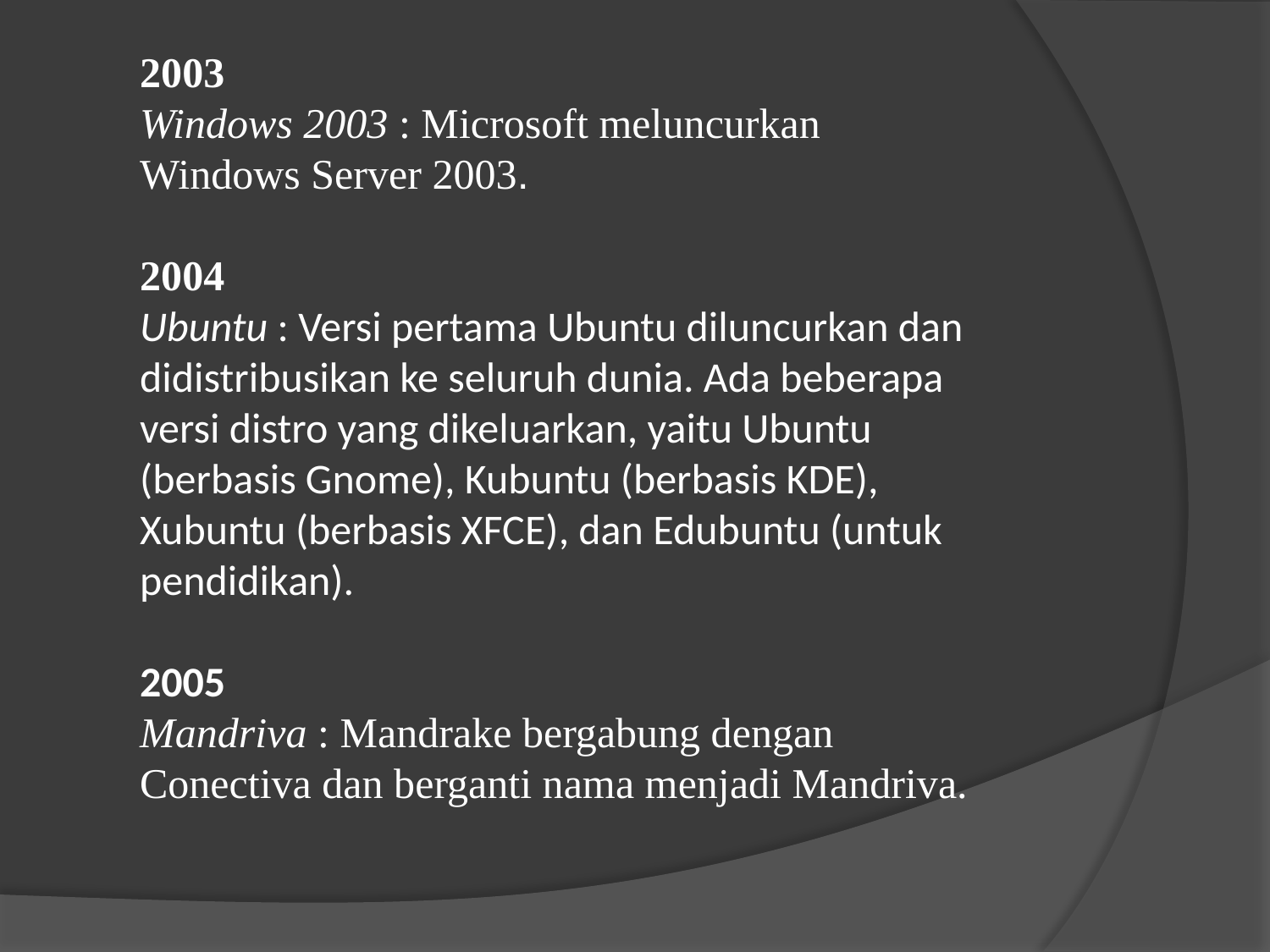

2003
Windows 2003 : Microsoft meluncurkan Windows Server 2003.

2004
Ubuntu : Versi pertama Ubuntu diluncurkan dan didistribusikan ke seluruh dunia. Ada beberapa versi distro yang dikeluarkan, yaitu Ubuntu (berbasis Gnome), Kubuntu (berbasis KDE), Xubuntu (berbasis XFCE), dan Edubuntu (untuk pendidikan).

2005
Mandriva : Mandrake bergabung dengan Conectiva dan berganti nama menjadi Mandriva.